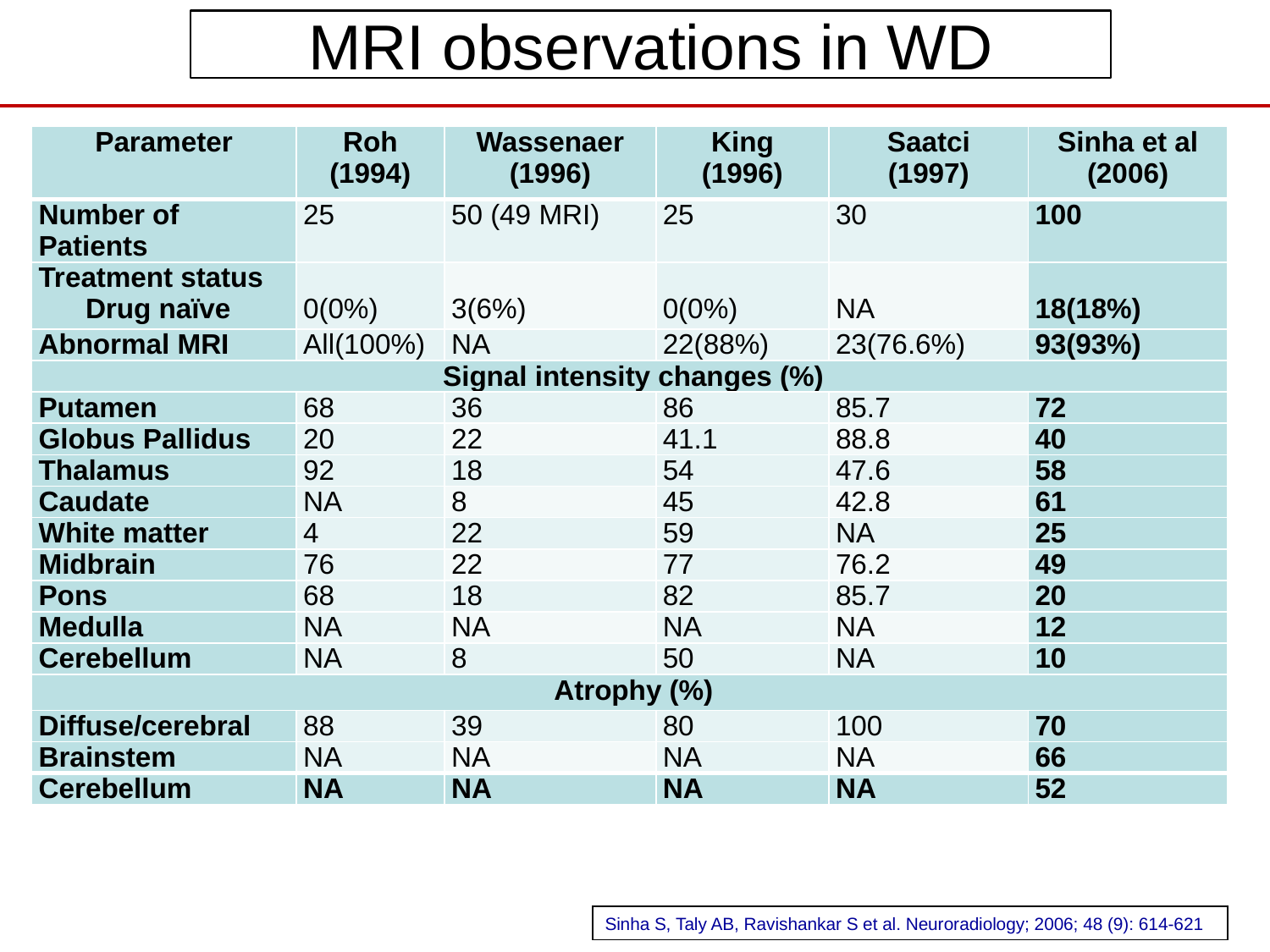

# MRI observations in WD
| Parameter | Roh (1994) | Wassenaer (1996) | King (1996) | Saatci (1997) | Sinha et al (2006) |
| --- | --- | --- | --- | --- | --- |
| Number of Patients | 25 | 50 (49 MRI) | 25 | 30 | 100 |
| Treatment status Drug naïve | 0(0%) | 3(6%) | 0(0%) | NA | 18(18%) |
| Abnormal MRI | All(100%) | NA | 22(88%) | 23(76.6%) | 93(93%) |
| Signal intensity changes (%) |  |  |  |  |  |
| Putamen | 68 | 36 | 86 | 85.7 | 72 |
| Globus Pallidus | 20 | 22 | 41.1 | 88.8 | 40 |
| Thalamus | 92 | 18 | 54 | 47.6 | 58 |
| Caudate | NA | 8 | 45 | 42.8 | 61 |
| White matter | 4 | 22 | 59 | NA | 25 |
| Midbrain | 76 | 22 | 77 | 76.2 | 49 |
| Pons | 68 | 18 | 82 | 85.7 | 20 |
| Medulla | NA | NA | NA | NA | 12 |
| Cerebellum | NA | 8 | 50 | NA | 10 |
| Atrophy (%) |  |  |  |  |  |
| Diffuse/cerebral | 88 | 39 | 80 | 100 | 70 |
| Brainstem | NA | NA | NA | NA | 66 |
| Cerebellum | NA | NA | NA | NA | 52 |
Sinha S, Taly AB, Ravishankar S et al. Neuroradiology; 2006; 48 (9): 614-621